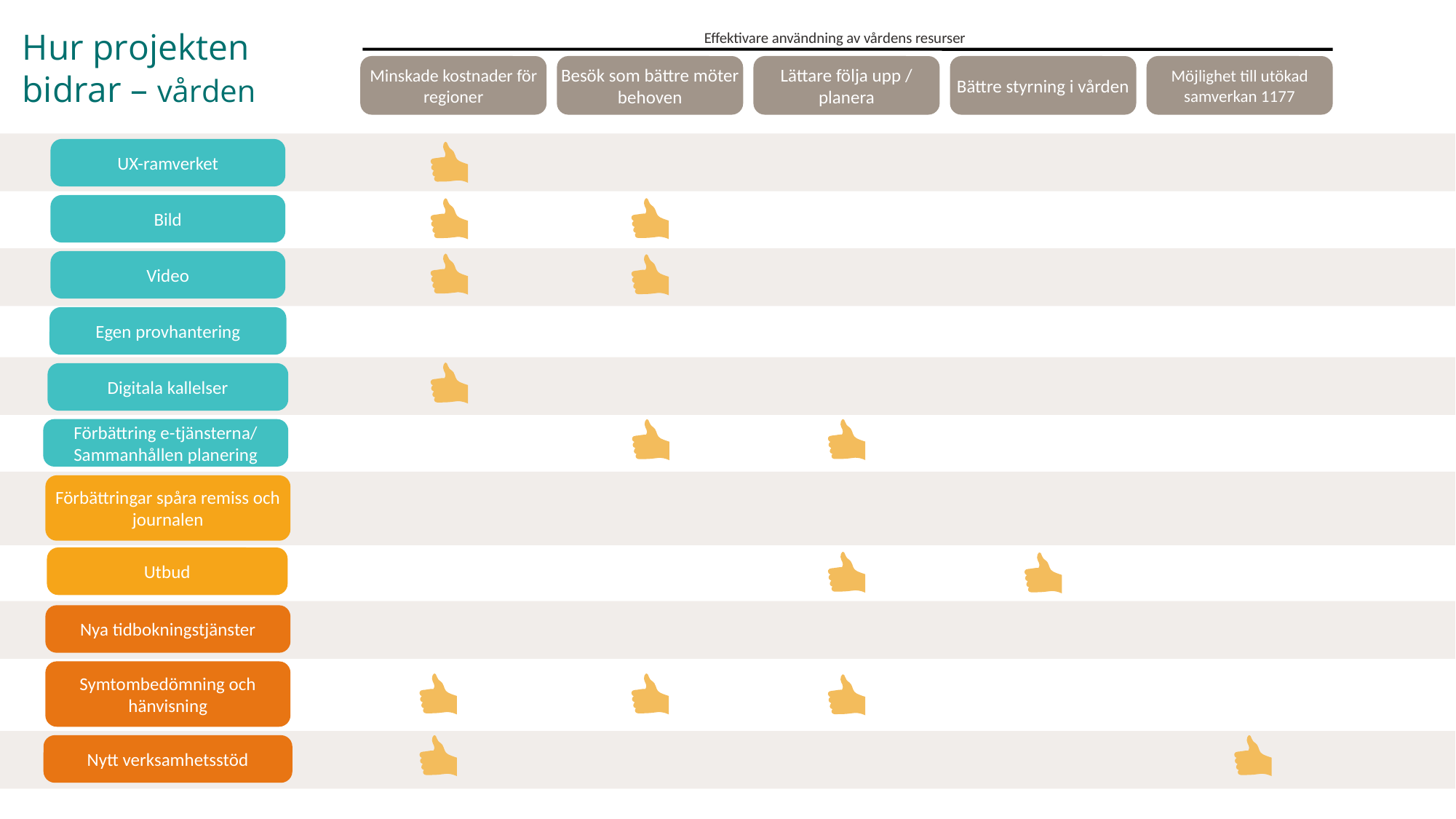

Hur projekten bidrar – vården
Effektivare användning av vårdens resurser

Minskade kostnader för regioner
Besök som bättre möter behoven
Lättare följa upp / planera
Bättre styrning i vården
Möjlighet till utökad samverkan 1177

UX-ramverket

Bild

Video

Egen provhantering

Digitala kallelser
Förbättring e-tjänsterna/
Sammanhållen planering

Förbättringar spåra remiss och journalen
Utbud

Nya tidbokningstjänster
Symtombedömning och hänvisning

Nytt verksamhetsstöd